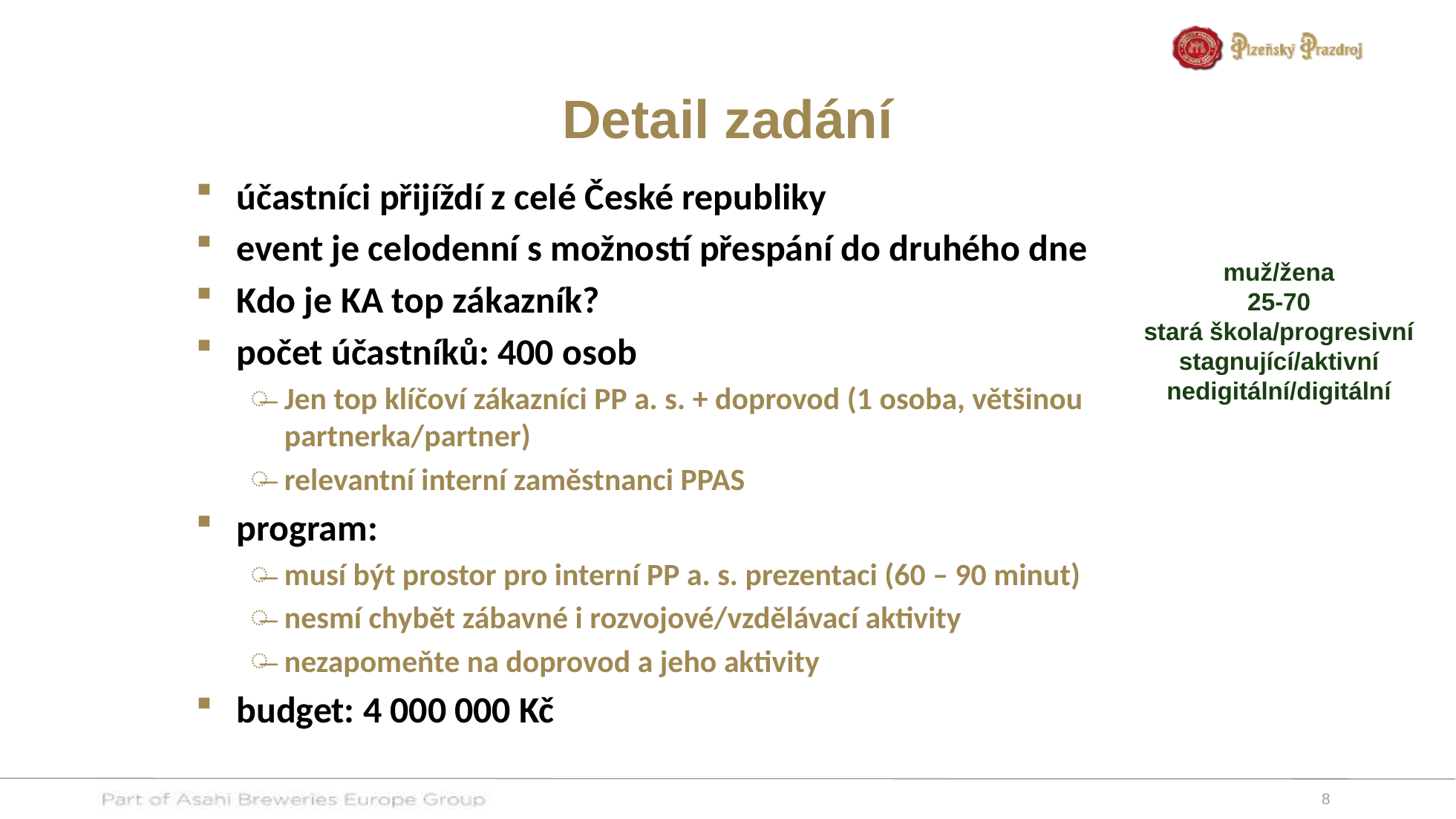

# Detail zadání
účastníci přijíždí z celé České republiky
event je celodenní s možností přespání do druhého dne
Kdo je KA top zákazník?
počet účastníků: 400 osob
Jen top klíčoví zákazníci PP a. s. + doprovod (1 osoba, většinou partnerka/partner)
relevantní interní zaměstnanci PPAS
program:
musí být prostor pro interní PP a. s. prezentaci (60 – 90 minut)
nesmí chybět zábavné i rozvojové/vzdělávací aktivity
nezapomeňte na doprovod a jeho aktivity
budget: 4 000 000 Kč

muž/žena
25-70
stará škola/progresivní
stagnující/aktivní
nedigitální/digitální